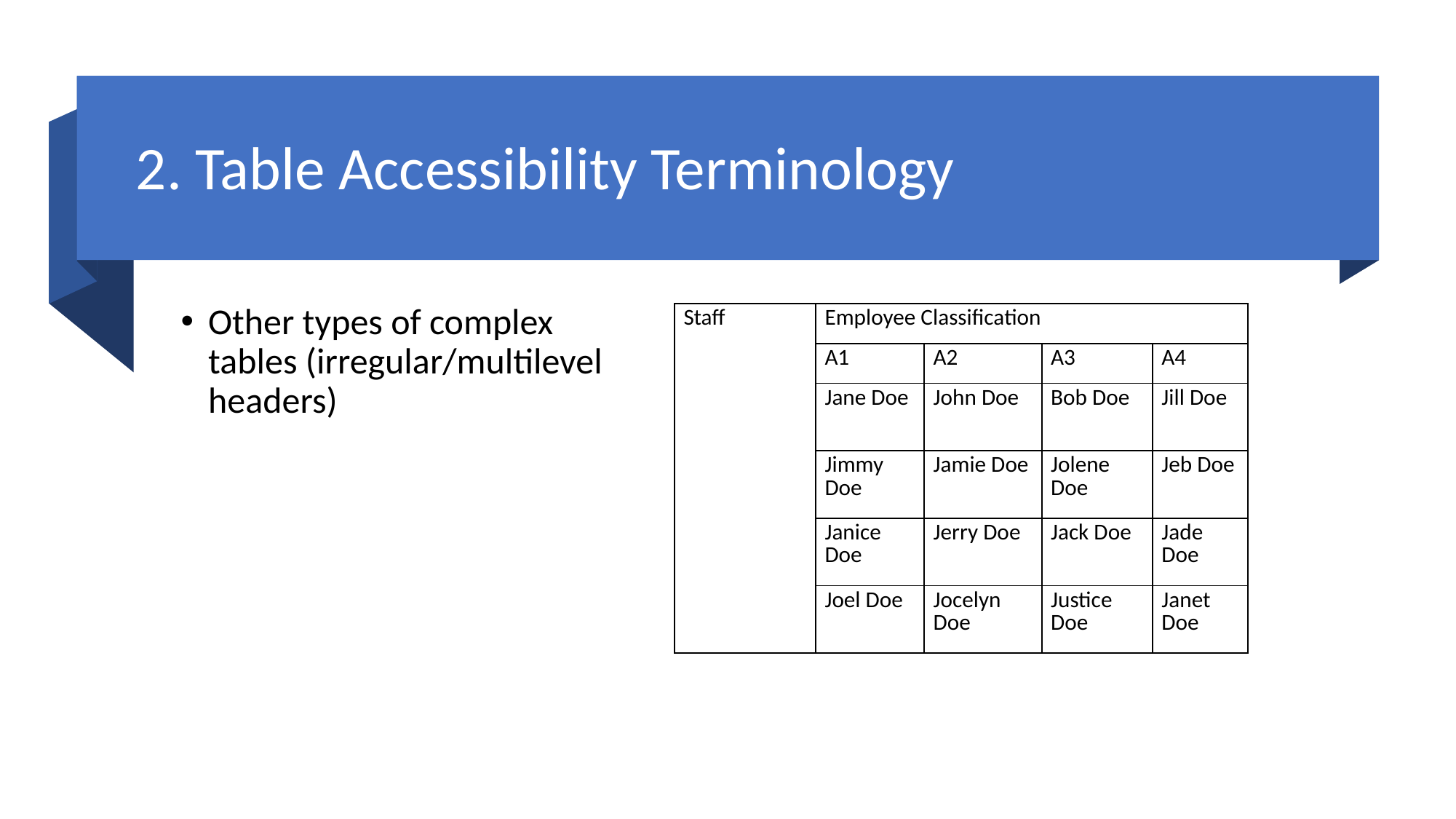

# 2. Table Accessibility Terminology
Other types of complex tables (irregular/multilevel headers)

| Staff | Employee Classification |  |  |  |
| --- | --- | --- | --- | --- |
|  | A1 | A2 | A3 | A4 |
| Volunteers | Jane Doe | John Doe | Bob Doe | Jill Doe |
|  | Jimmy Doe | Jamie Doe | Jolene Doe | Jeb Doe |
|  | Janice Doe | Jerry Doe | Jack Doe | Jade Doe |
|  | Joel Doe | Jocelyn Doe | Justice Doe | Janet Doe |